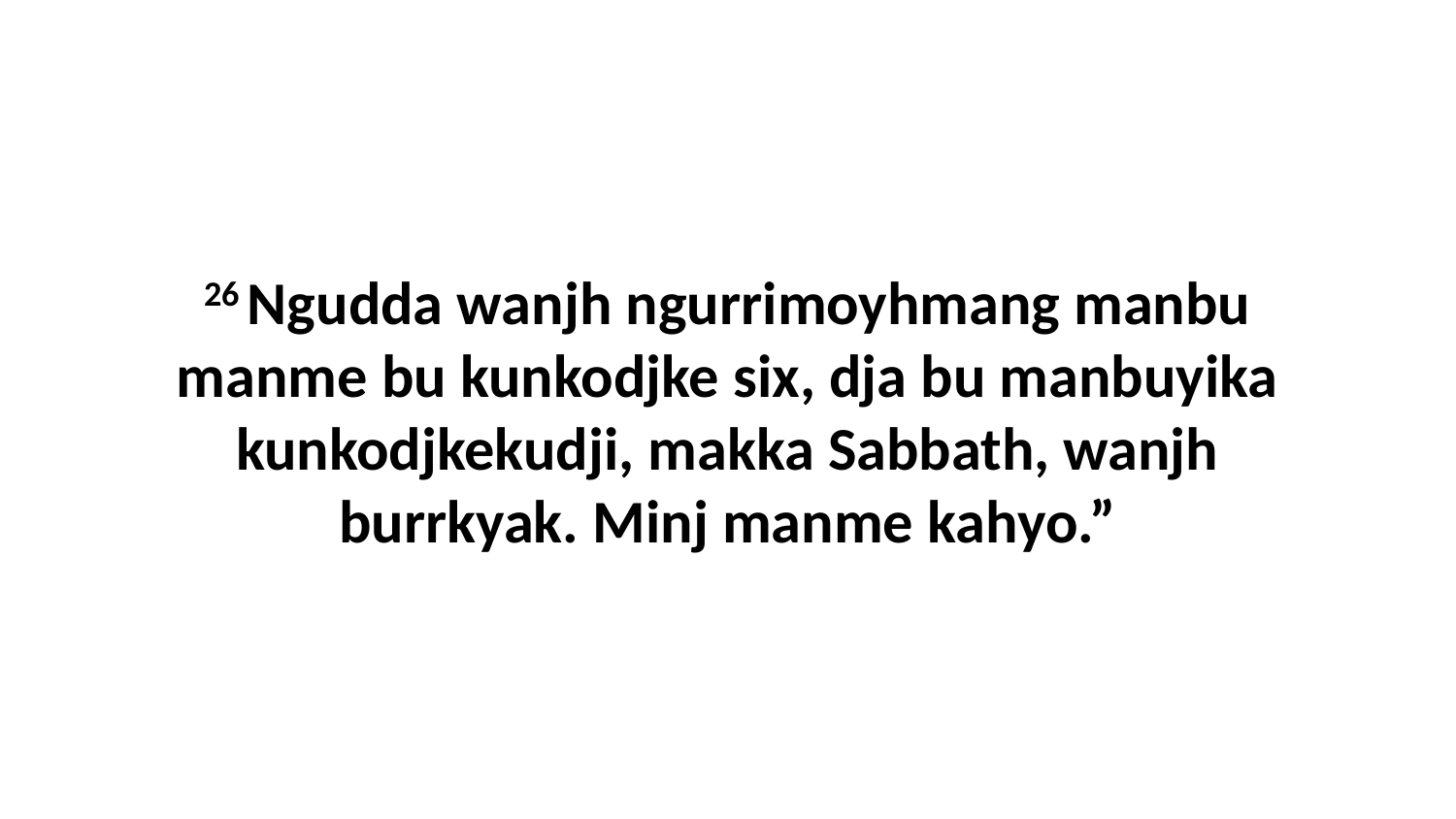

26 Ngudda wanjh ngurrimoyhmang manbu manme bu kunkodjke six, dja bu manbuyika kunkodjkekudji, makka Sabbath, wanjh burrkyak. Minj manme kahyo.”